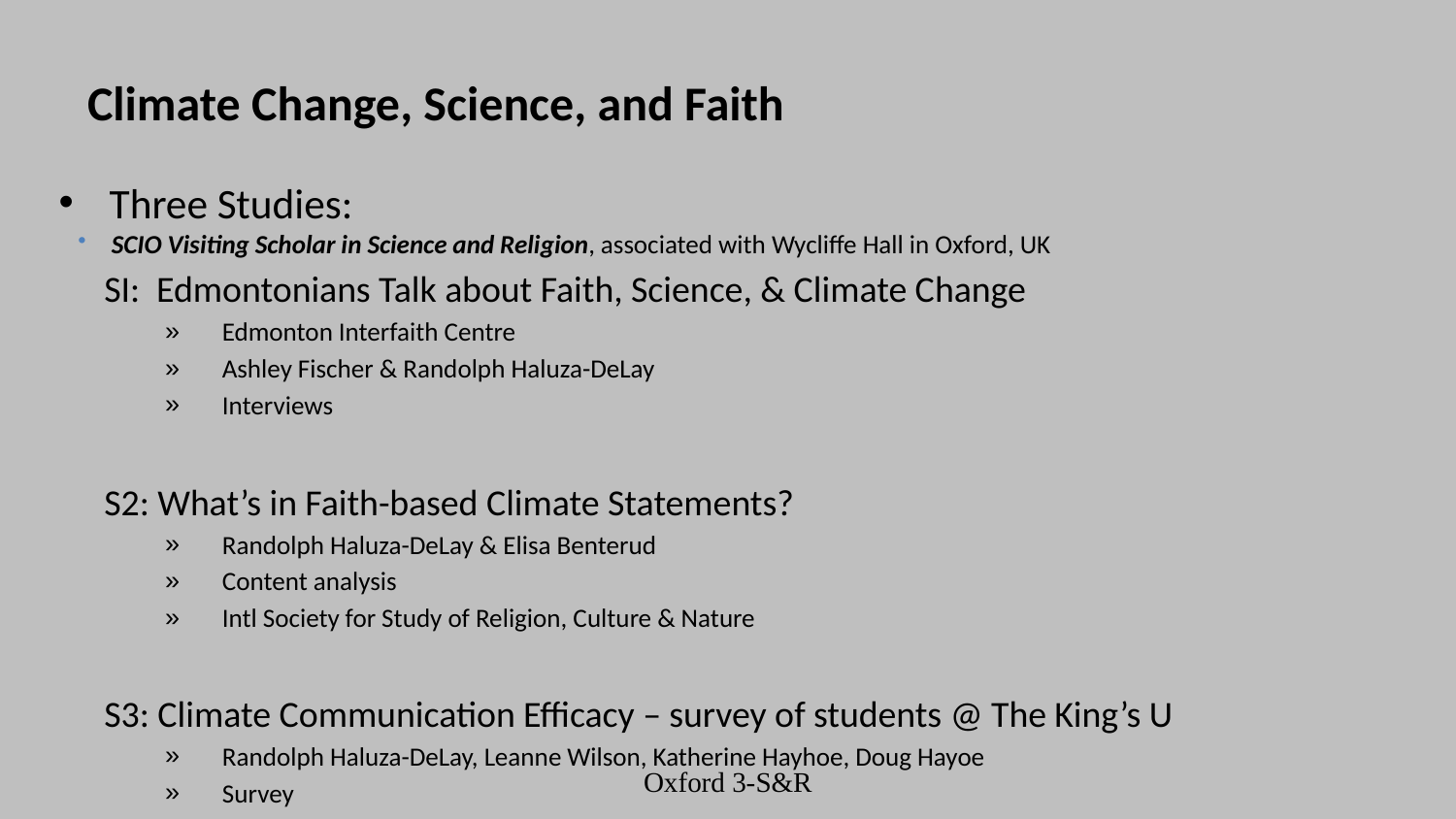

# Climate Change, Science, and Faith
Three Studies:
SCIO Visiting Scholar in Science and Religion, associated with Wycliffe Hall in Oxford, UK
SI:  Edmontonians Talk about Faith, Science, & Climate Change
Edmonton Interfaith Centre
Ashley Fischer & Randolph Haluza-DeLay
Interviews

S2: What’s in Faith-based Climate Statements?
Randolph Haluza-DeLay & Elisa Benterud
Content analysis
Intl Society for Study of Religion, Culture & Nature

S3: Climate Communication Efficacy – survey of students @ The King’s U
Randolph Haluza-DeLay, Leanne Wilson, Katherine Hayhoe, Doug Hayoe
Survey
Oxford 3-S&R